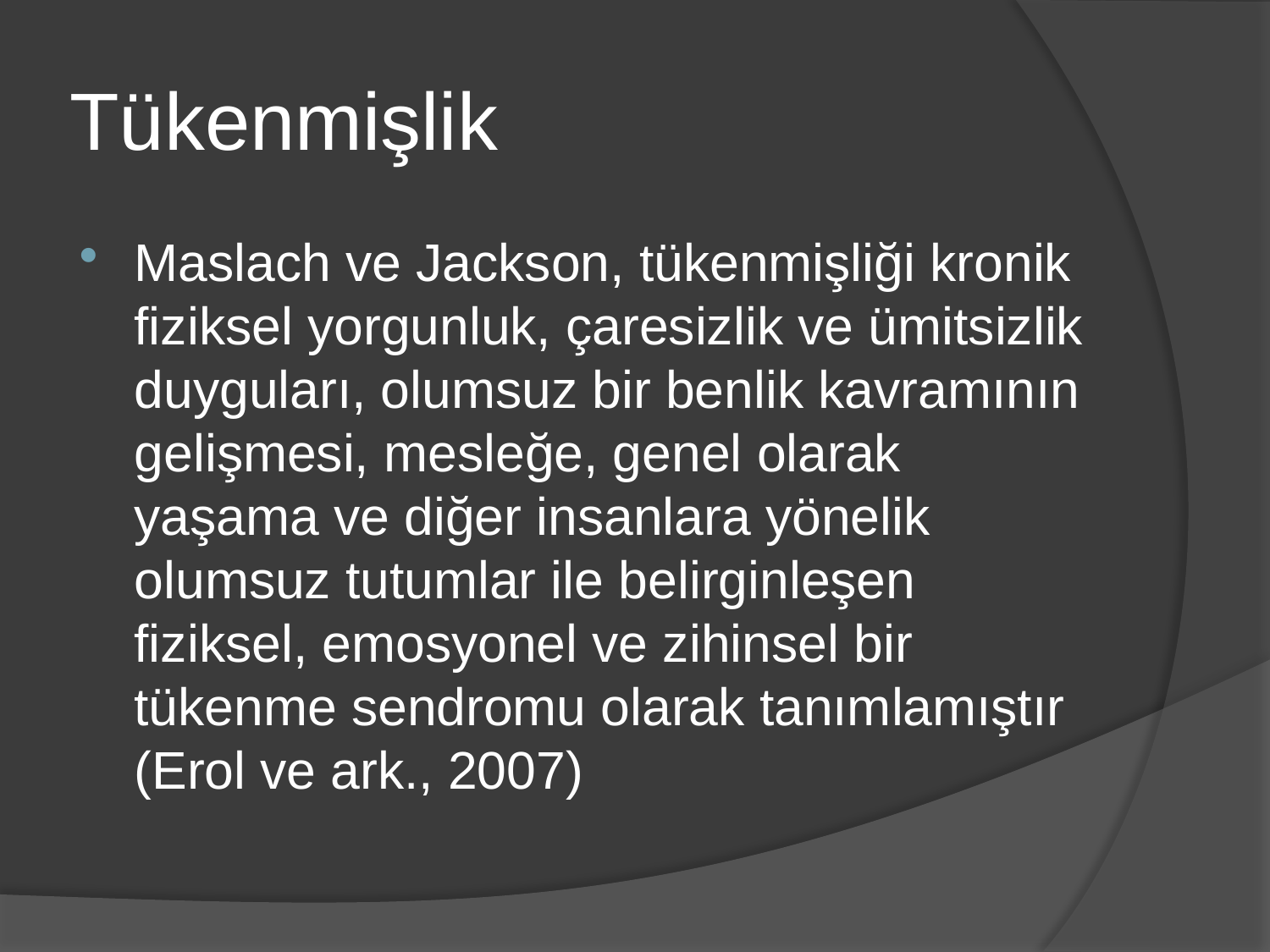

# Tükenmişlik
Maslach ve Jackson, tükenmişliği kronik fiziksel yorgunluk, çaresizlik ve ümitsizlik duyguları, olumsuz bir benlik kavramının gelişmesi, mesleğe, genel olarak yaşama ve diğer insanlara yönelik olumsuz tutumlar ile belirginleşen fiziksel, emosyonel ve zihinsel bir tükenme sendromu olarak tanımlamıştır (Erol ve ark., 2007)